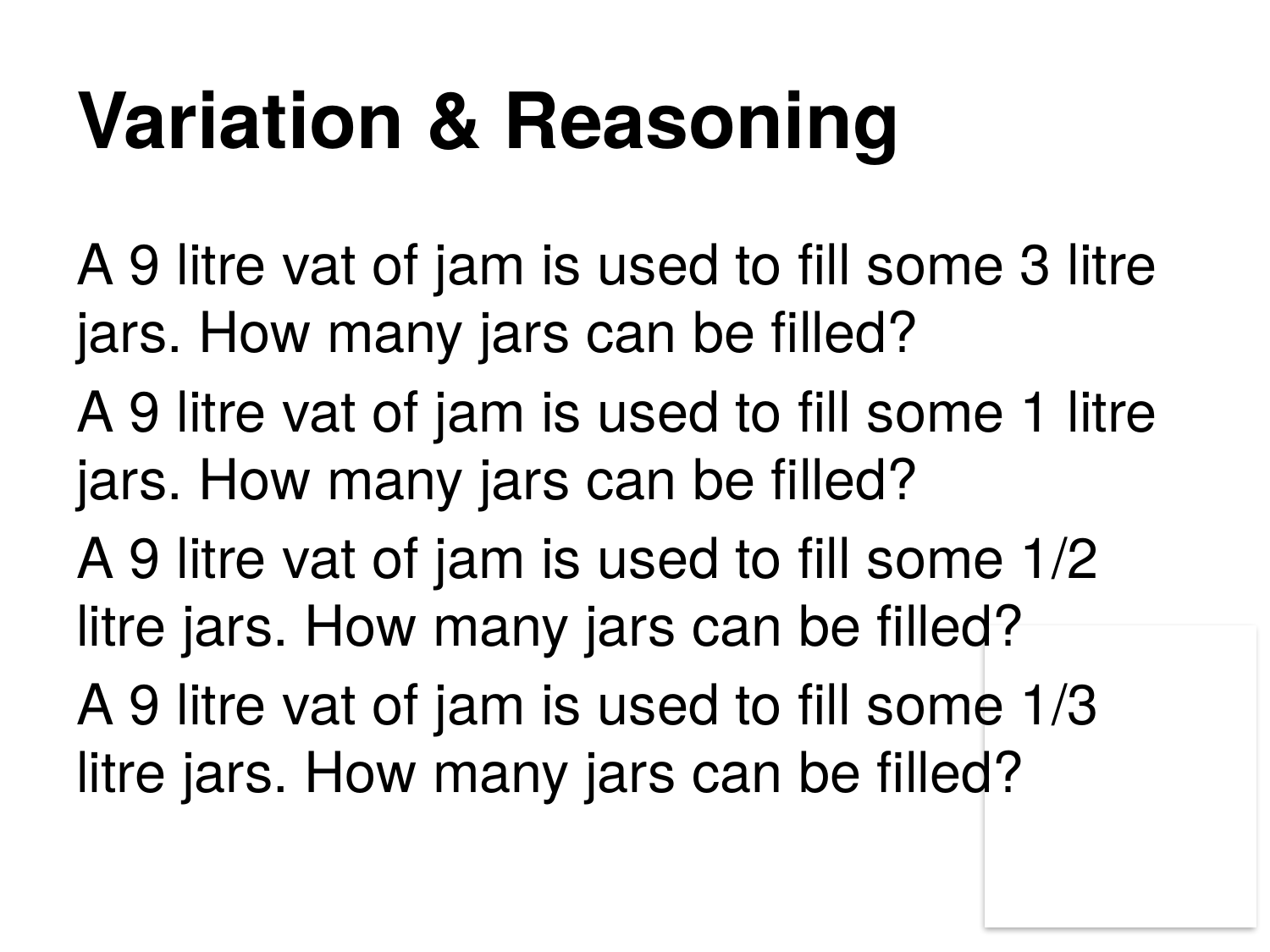

# Variation & Reasoning
A 9 litre vat of jam is used to fill some 3 litre jars. How many jars can be filled?
A 9 litre vat of jam is used to fill some 1 litre jars. How many jars can be filled?
A 9 litre vat of jam is used to fill some 1/2 litre jars. How many jars can be filled?
A 9 litre vat of jam is used to fill some 1/3 litre jars. How many jars can be filled?